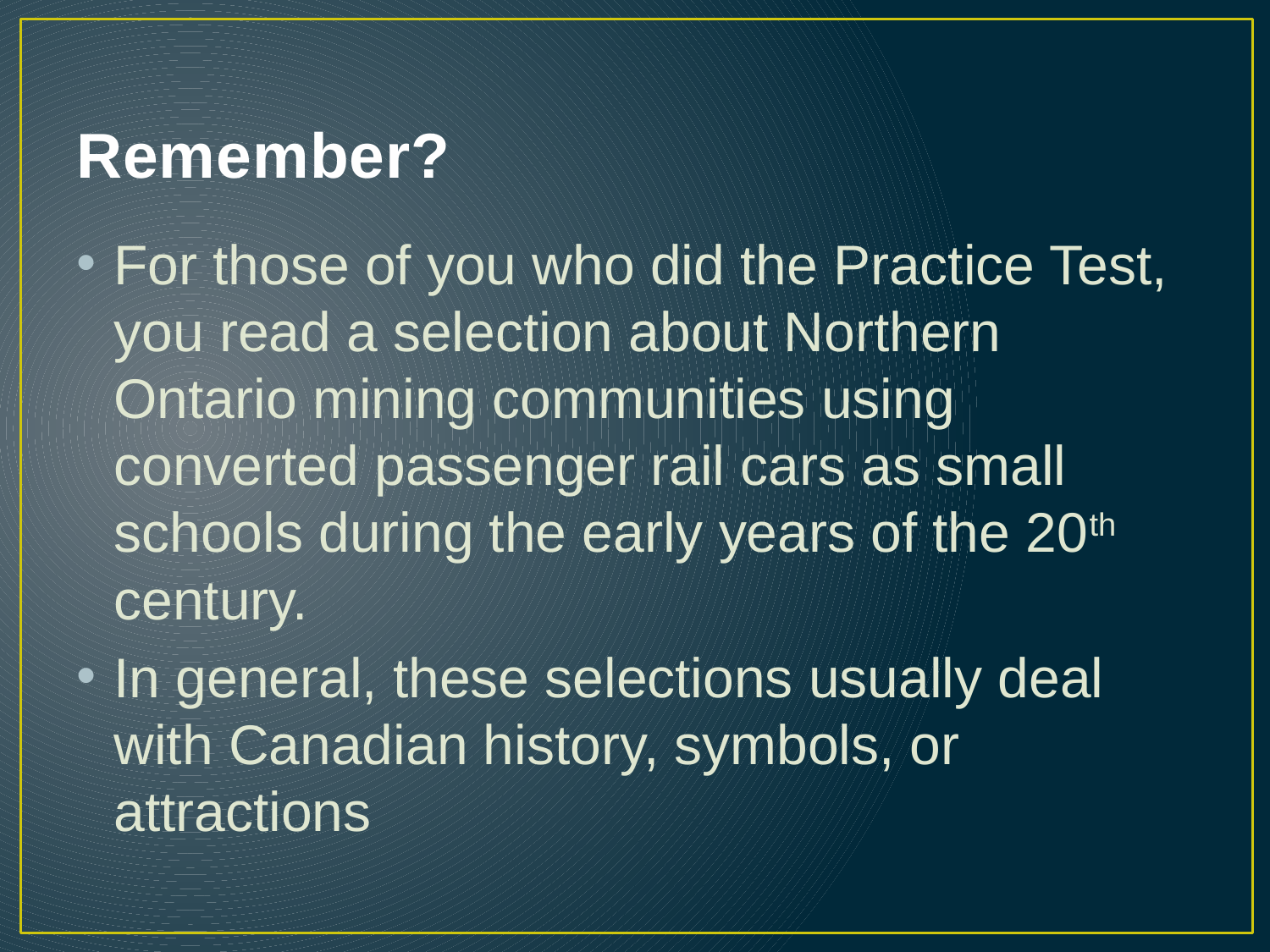

# Remember?
For those of you who did the Practice Test, you read a selection about Northern Ontario mining communities using converted passenger rail cars as small schools during the early years of the 20th century.
In general, these selections usually deal with Canadian history, symbols, or attractions